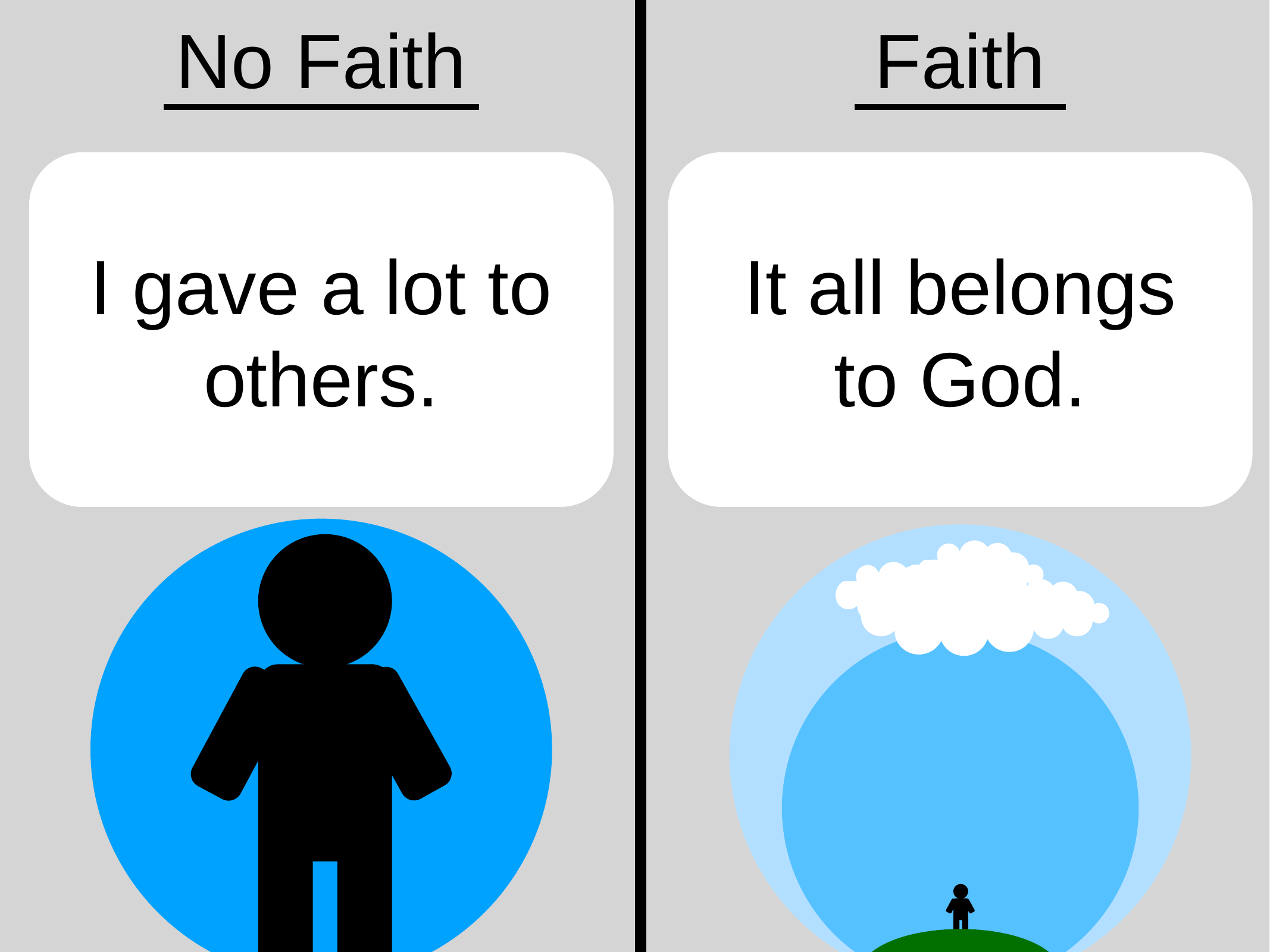

No Faith

Faith

I gave a lot to others.

It all belongs
to God.